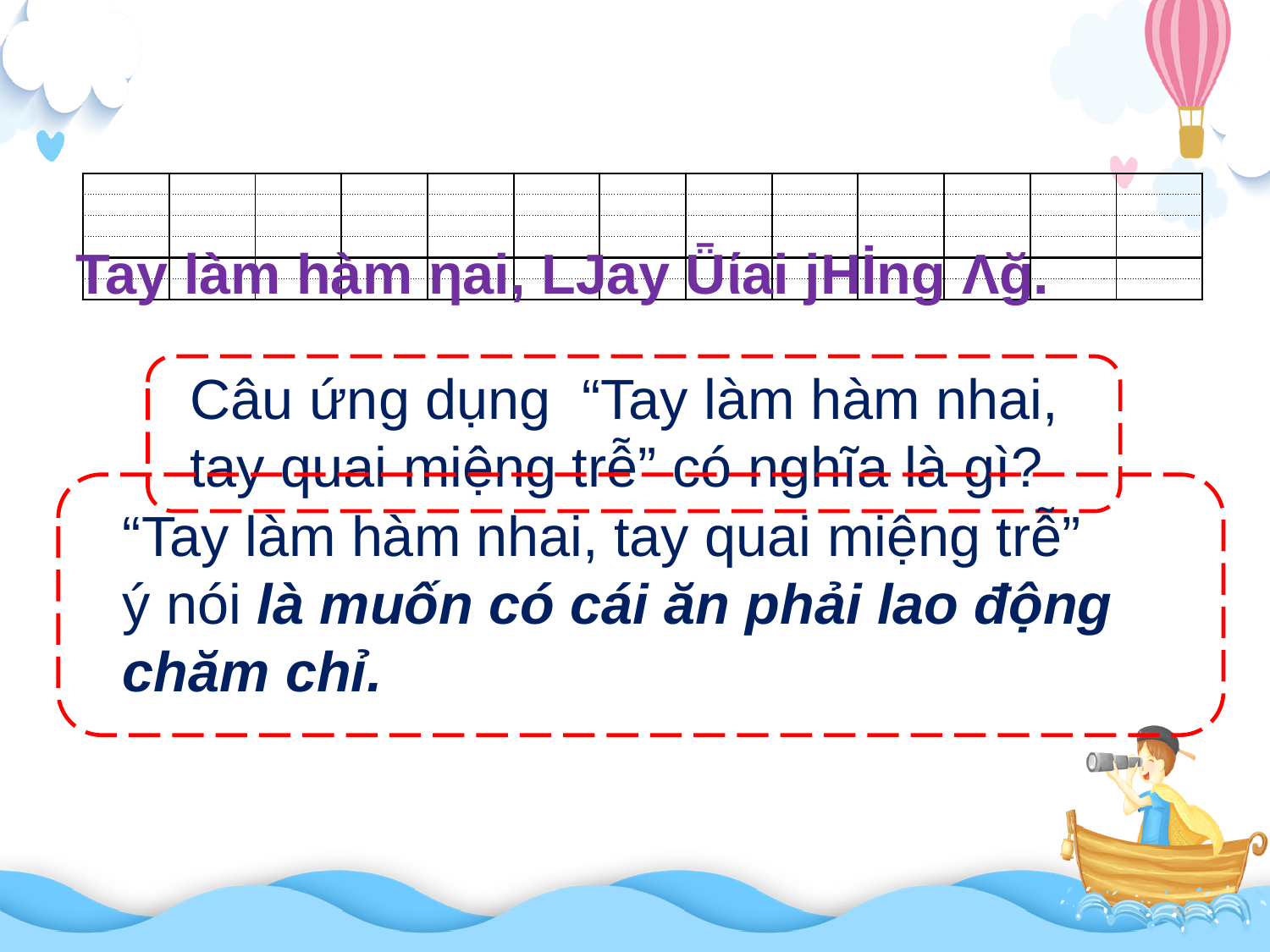

Tay làm hàm ηai, Ǉay Ǖίai jΗİng Λğ.
|  |  |  |  |  |  |  |  |  |  |  |  |  |
| --- | --- | --- | --- | --- | --- | --- | --- | --- | --- | --- | --- | --- |
|  |  |  |  |  |  |  |  |  |  |  |  |  |
|  |  |  |  |  |  |  |  |  |  |  |  |  |
|  |  |  |  |  |  |  |  |  |  |  |  |  |
|  |  |  |  |  |  |  |  |  |  |  |  |  |
|  |  |  |  |  |  |  |  |  |  |  |  |  |

Câu ứng dụng  “Tay làm hàm nhai, tay quai miệng trễ” có nghĩa là gì?

“Tay làm hàm nhai, tay quai miệng trễ” ý nói là muốn có cái ăn phải lao động chăm chỉ.